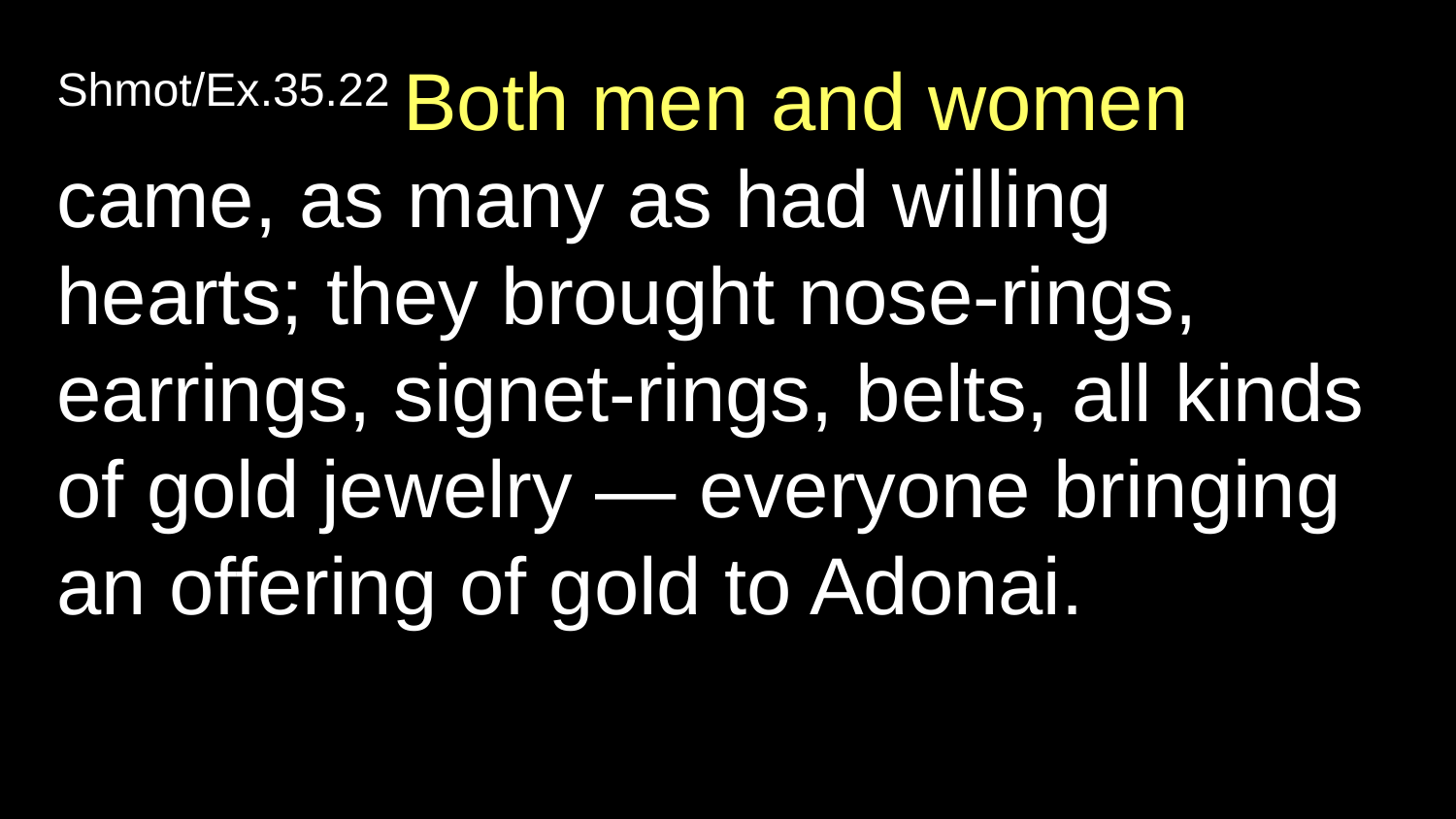

Shmot/Ex.35.22 Both men and women came, as many as had willing hearts; they brought nose-rings, earrings, signet-rings, belts, all kinds of gold jewelry — everyone bringing an offering of gold to Adonai.